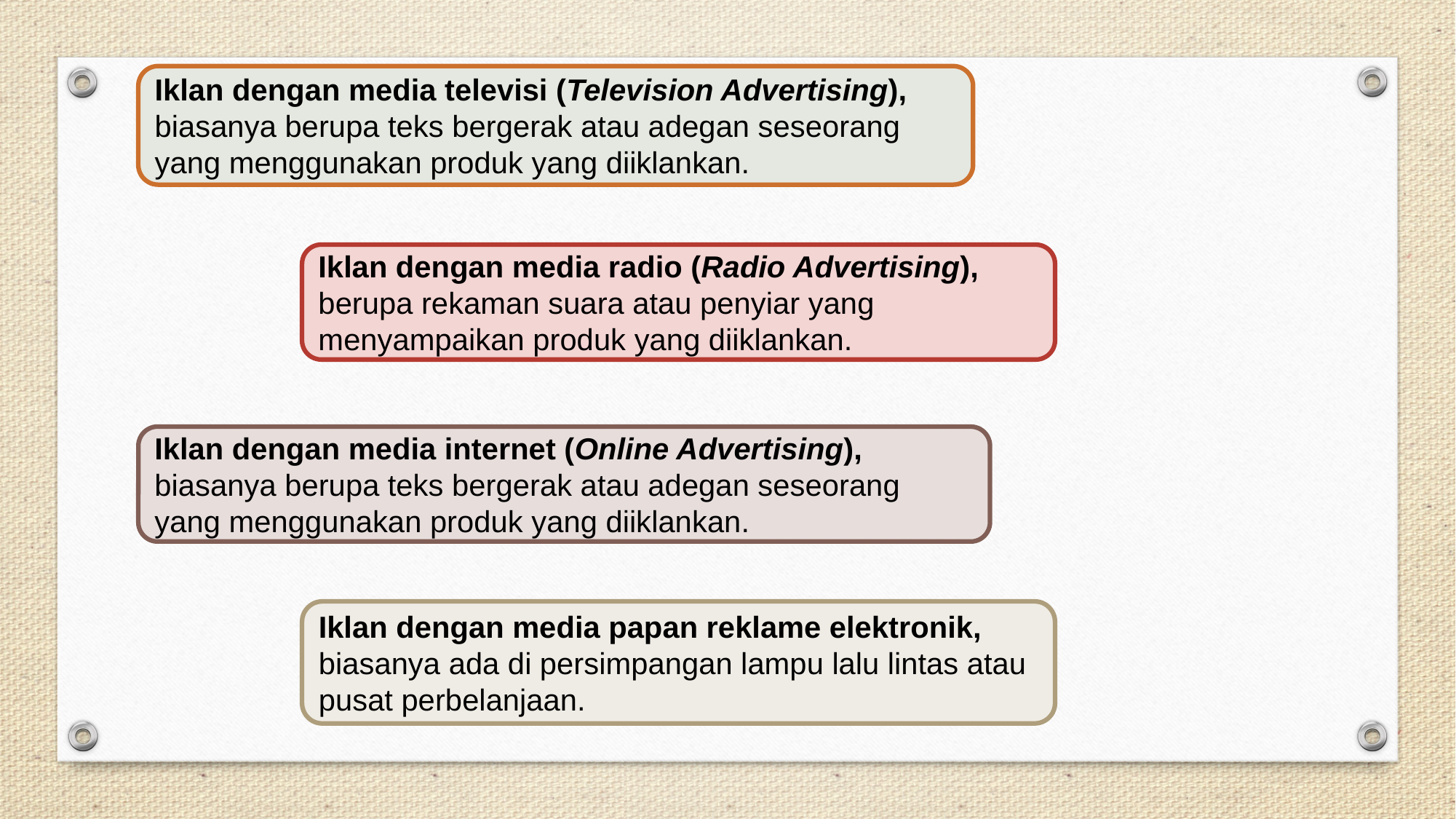

Iklan dengan media televisi (Television Advertising), biasanya berupa teks bergerak atau adegan seseorang yang menggunakan produk yang diiklankan.
Iklan dengan media radio (Radio Advertising), berupa rekaman suara atau penyiar yang menyampaikan produk yang diiklankan.
Iklan dengan media internet (Online Advertising), biasanya berupa teks bergerak atau adegan seseorang yang menggunakan produk yang diiklankan.
Iklan dengan media papan reklame elektronik, biasanya ada di persimpangan lampu lalu lintas atau pusat perbelanjaan.